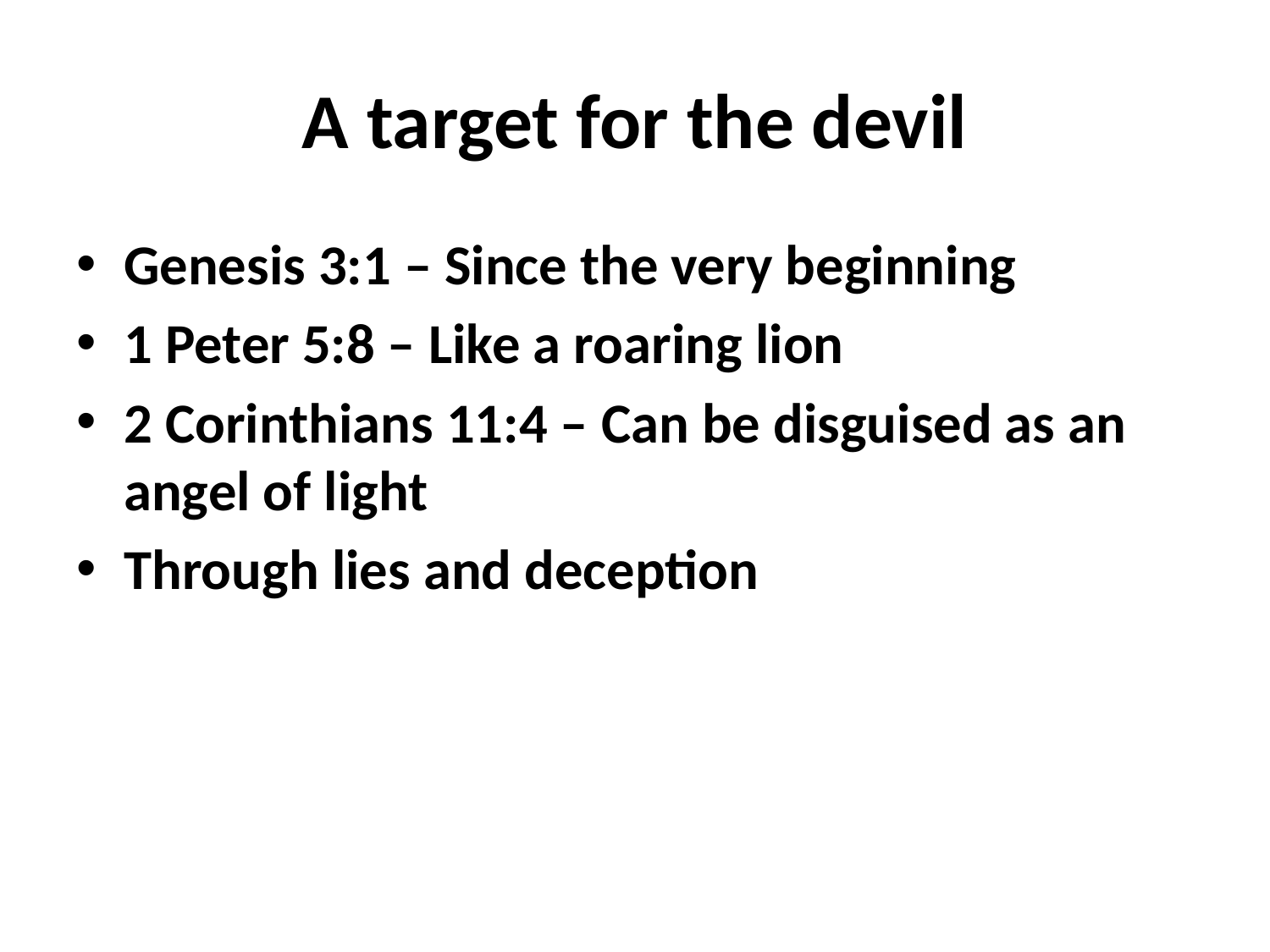

# A target for the devil
Genesis 3:1 – Since the very beginning
1 Peter 5:8 – Like a roaring lion
2 Corinthians 11:4 – Can be disguised as an angel of light
Through lies and deception